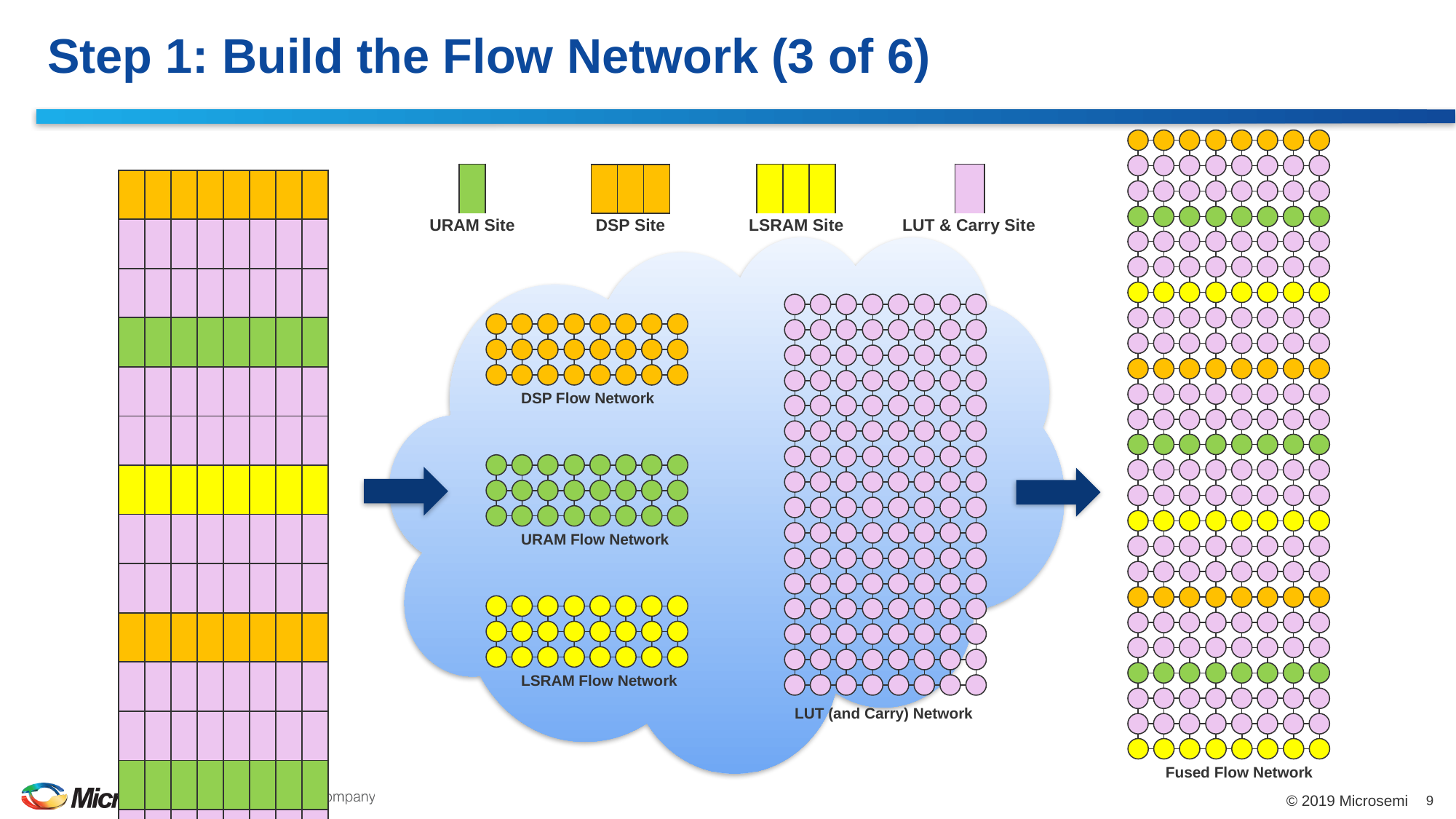

# Step 1: Build the Flow Network (3 of 6)

Fused Flow Network
|  |  |  |  |  |
| --- | --- | --- | --- | --- |
| URAM Site |  |  |  |  |
|  |  |  |  |  |
| --- | --- | --- | --- | --- |
| LSRAM Site |  |  |  |  |
|  |  |  |  |  |
| --- | --- | --- | --- | --- |
| LUT & Carry Site |  |  |  |  |
|  |  |  |
| --- | --- | --- |
| DSP Site |  |  |
|  |  |  |  |  |  |  |  |
| --- | --- | --- | --- | --- | --- | --- | --- |
|  |  |  |  |  |  |  |  |
|  |  |  |  |  |  |  |  |
|  |  |  |  |  |  |  |  |
|  |  |  |  |  |  |  |  |
|  |  |  |  |  |  |  |  |
|  |  |  |  |  |  |  |  |
|  |  |  |  |  |  |  |  |
|  |  |  |  |  |  |  |  |
|  |  |  |  |  |  |  |  |
|  |  |  |  |  |  |  |  |
|  |  |  |  |  |  |  |  |
|  |  |  |  |  |  |  |  |
|  |  |  |  |  |  |  |  |
|  |  |  |  |  |  |  |  |
|  |  |  |  |  |  |  |  |
|  |  |  |  |  |  |  |  |
|  |  |  |  |  |  |  |  |
|  |  |  |  |  |  |  |  |
|  |  |  |  |  |  |  |  |
|  |  |  |  |  |  |  |  |
|  |  |  |  |  |  |  |  |
|  |  |  |  |  |  |  |  |
|  |  |  |  |  |  |  |  |
|  |  |  |  |  |  |  |  |
| Architecture Grid |  |  |  |  |  |  |  |

LUT (and Carry) Network

DSP Flow Network

URAM Flow Network

LSRAM Flow Network